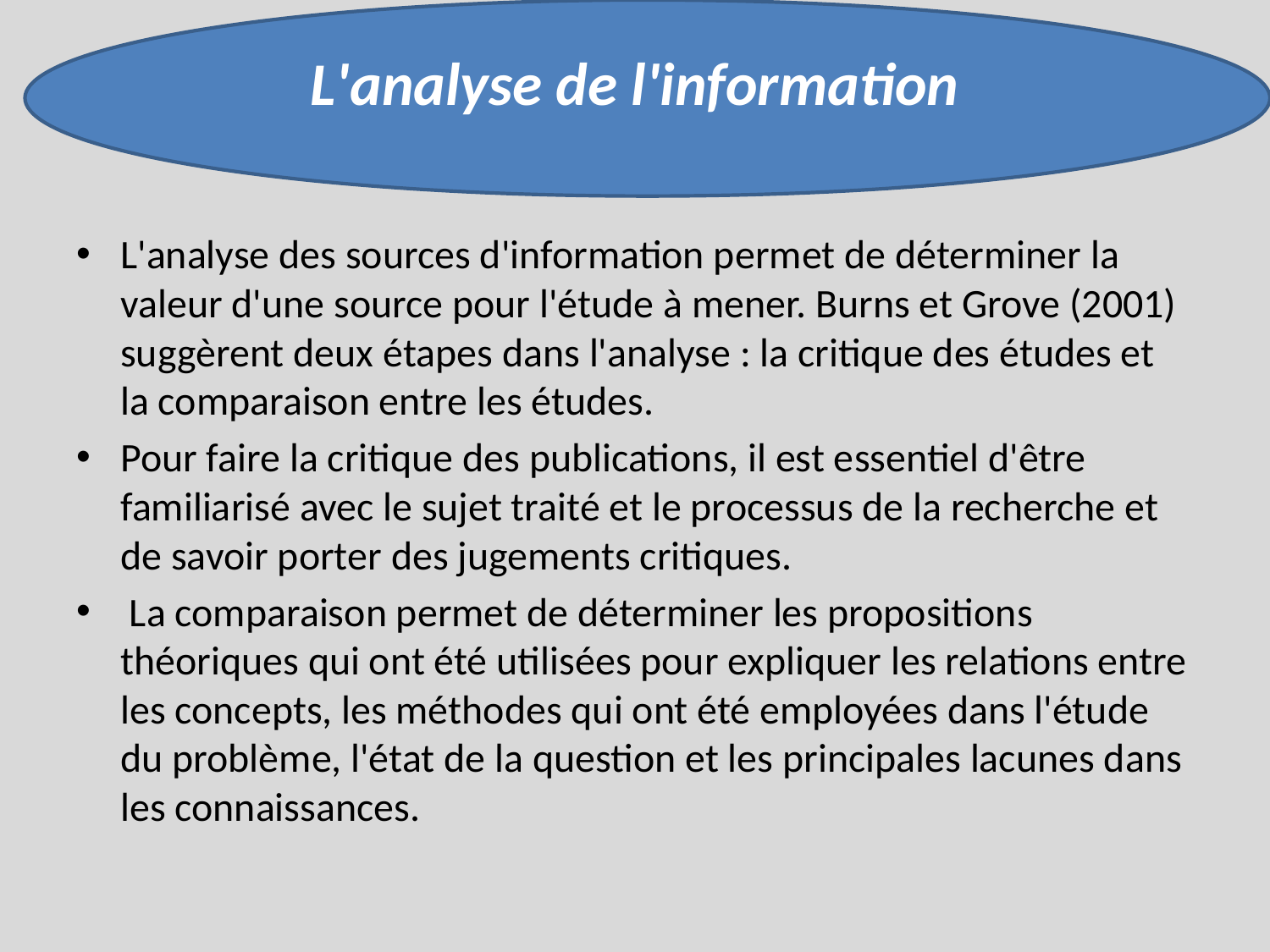

# L'analyse de l'information
L'analyse des sources d'information permet de déterminer la valeur d'une source pour l'étude à mener. Burns et Grove (2001) suggèrent deux étapes dans l'analyse : la critique des études et la comparaison entre les études.
Pour faire la critique des publications, il est essentiel d'être familiarisé avec le sujet traité et le processus de la recherche et de savoir porter des jugements critiques.
 La comparaison permet de déterminer les propositions théoriques qui ont été utilisées pour expliquer les relations entre les concepts, les méthodes qui ont été employées dans l'étude du problème, l'état de la question et les principales lacunes dans les connaissances.